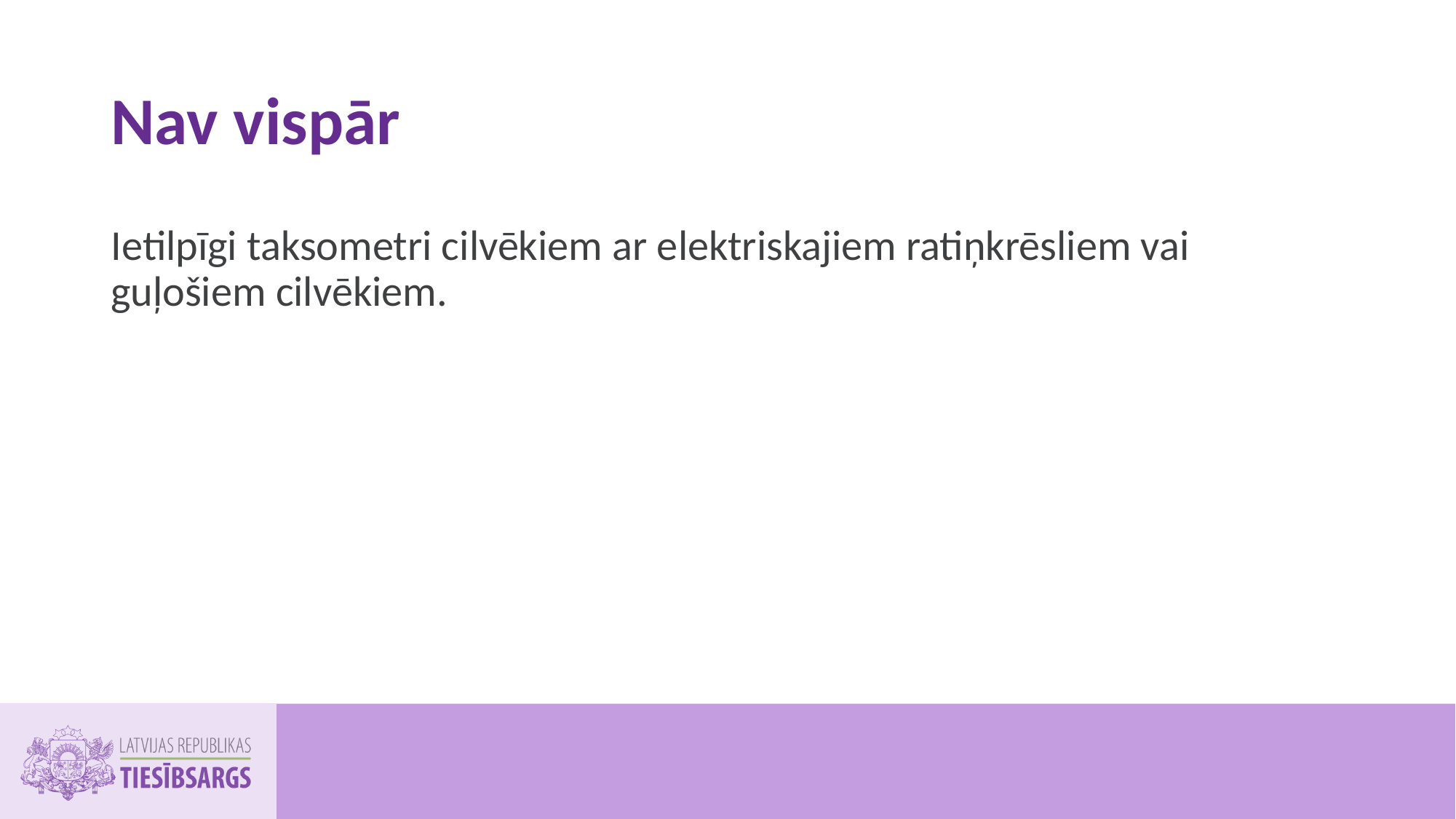

# Nav vispār
Ietilpīgi taksometri cilvēkiem ar elektriskajiem ratiņkrēsliem vai guļošiem cilvēkiem.